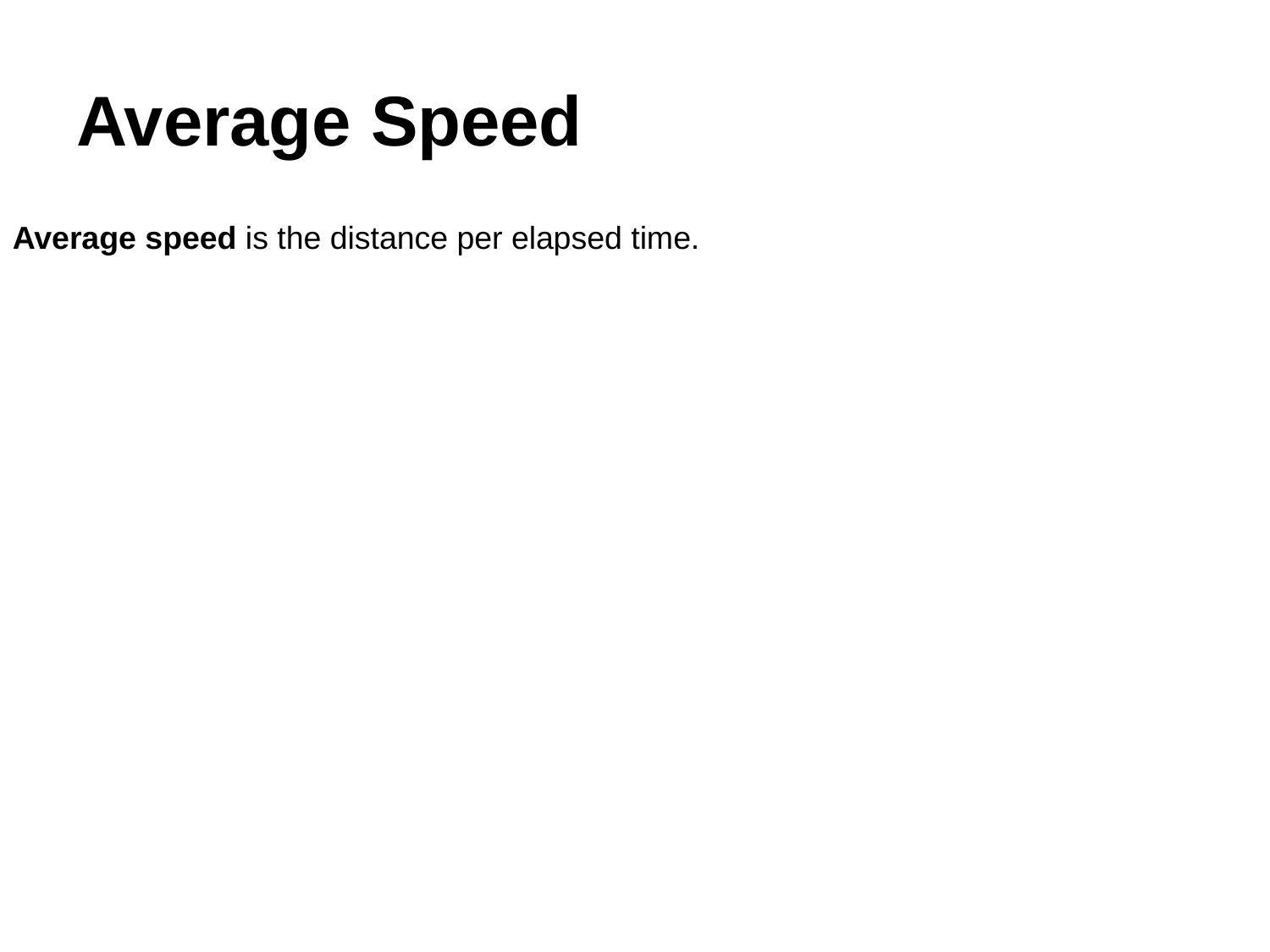

# Average Speed
Average speed is the distance per elapsed time.